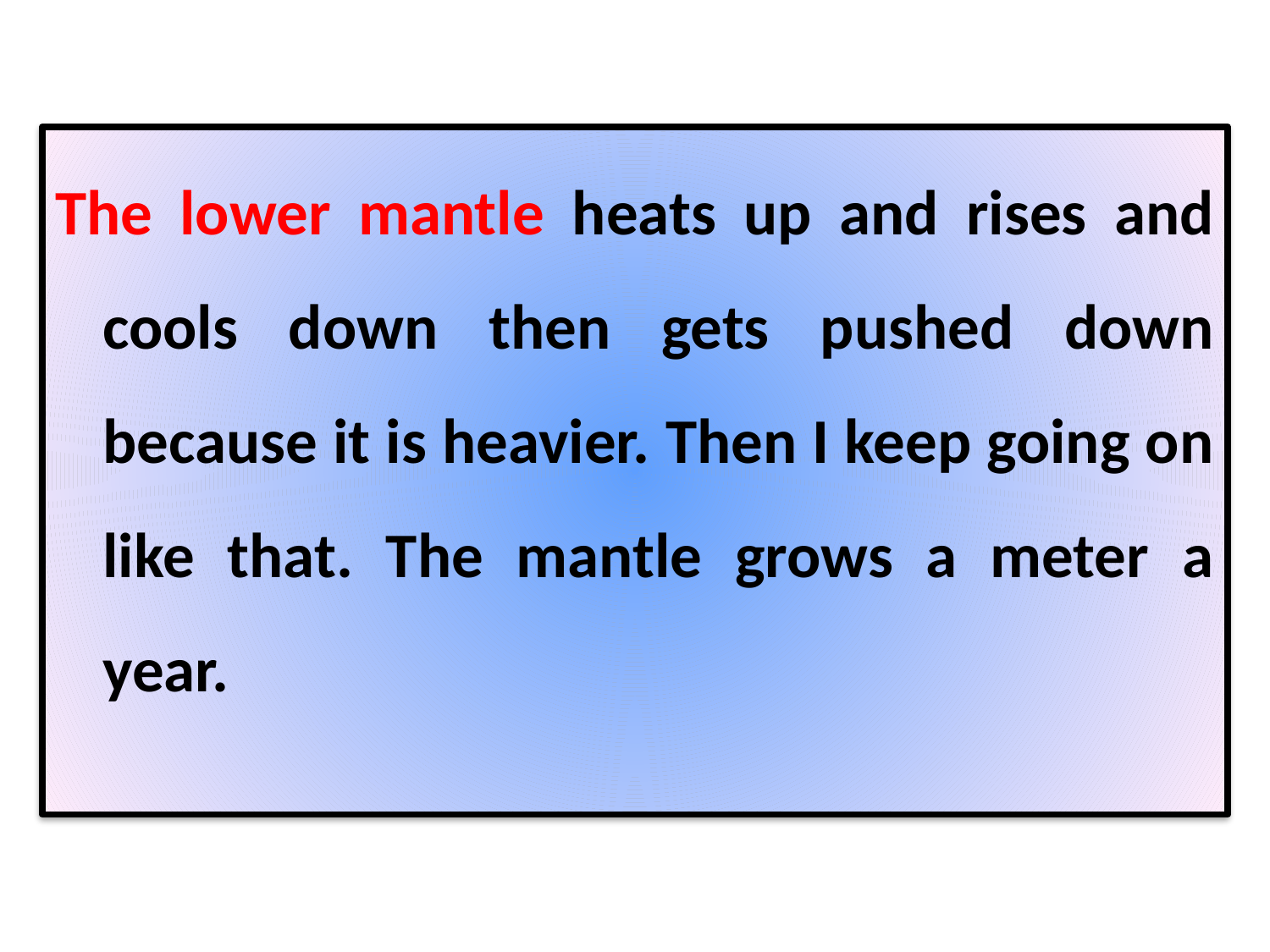

The lower mantle heats up and rises and cools down then gets pushed down because it is heavier. Then I keep going on like that. The mantle grows a meter a year.